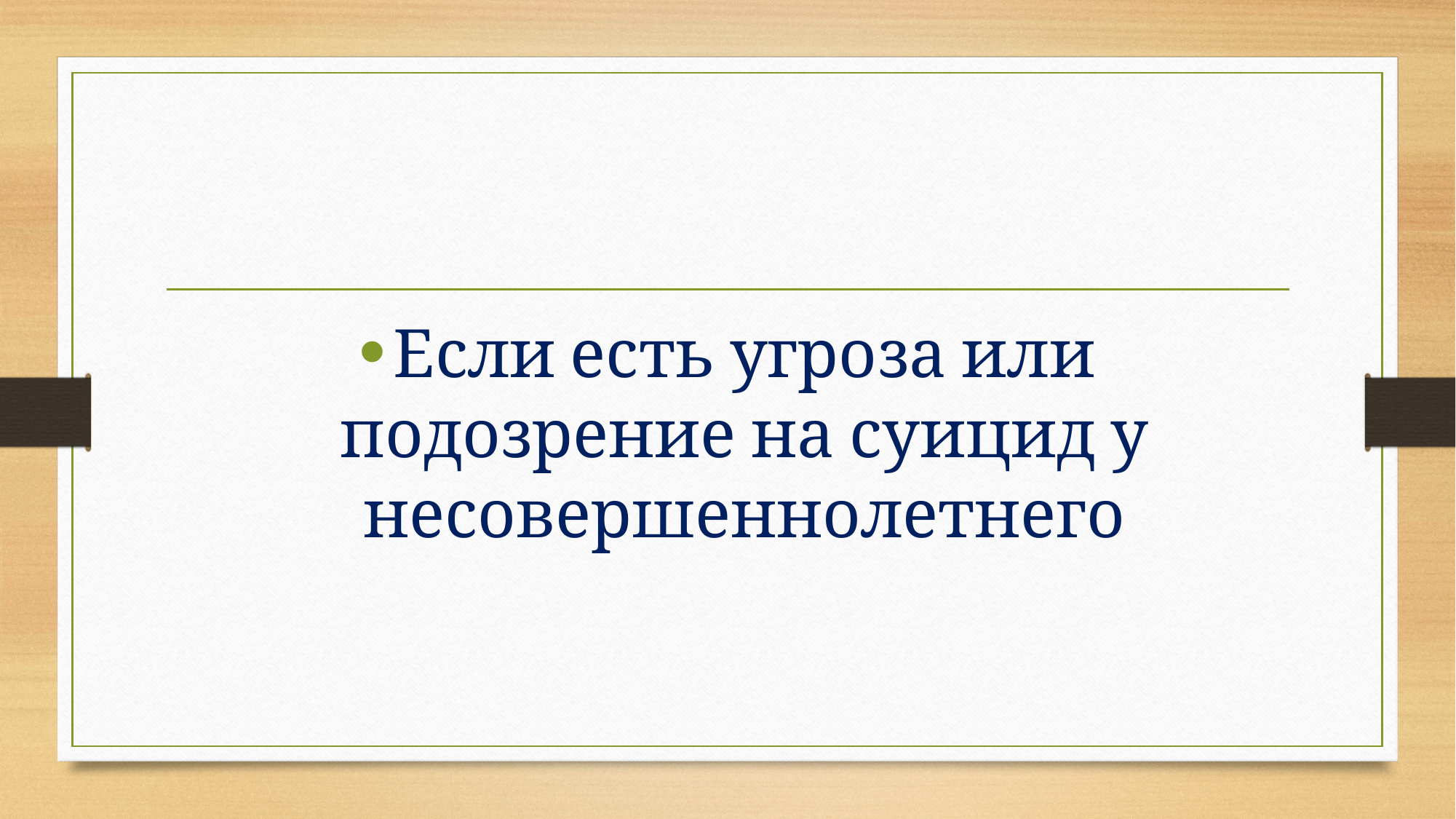

#
Если есть угроза или подозрение на суицид у несовершеннолетнего